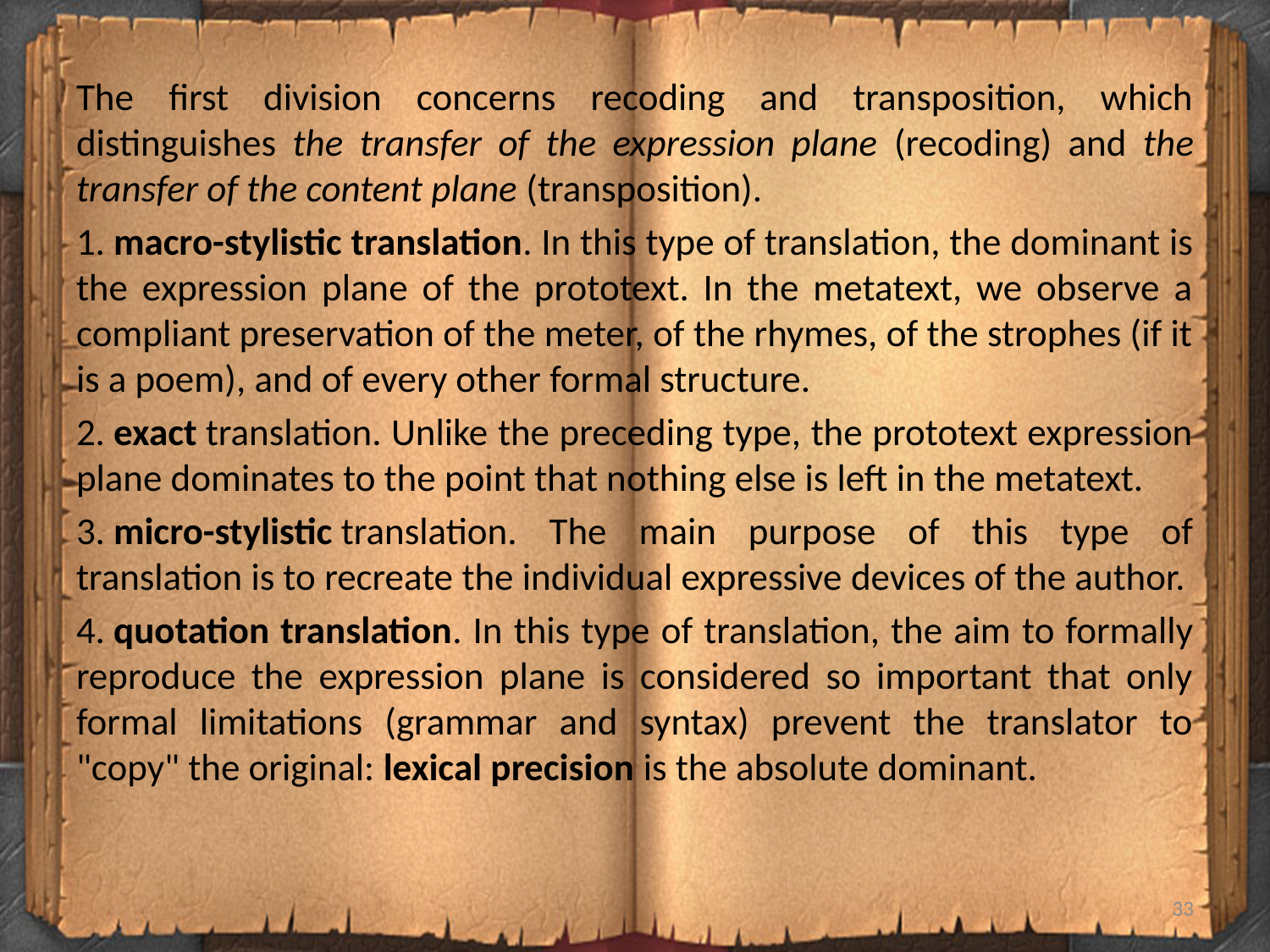

#
The first division concerns recoding and transposition, which distinguishes the transfer of the expression plane (recoding) and the transfer of the content plane (transposition).
1. macro-stylistic translation. In this type of translation, the dominant is the expression plane of the prototext. In the metatext, we observe a compliant preservation of the meter, of the rhymes, of the strophes (if it is a poem), and of every other formal structure.
2. exact translation. Unlike the preceding type, the prototext expression plane dominates to the point that nothing else is left in the metatext.
3. micro-stylistic translation. The main purpose of this type of translation is to recreate the individual expressive devices of the author.
4. quotation translation. In this type of translation, the aim to formally reproduce the expression plane is considered so important that only formal limitations (grammar and syntax) prevent the translator to "copy" the original: lexical precision is the absolute dominant.
33